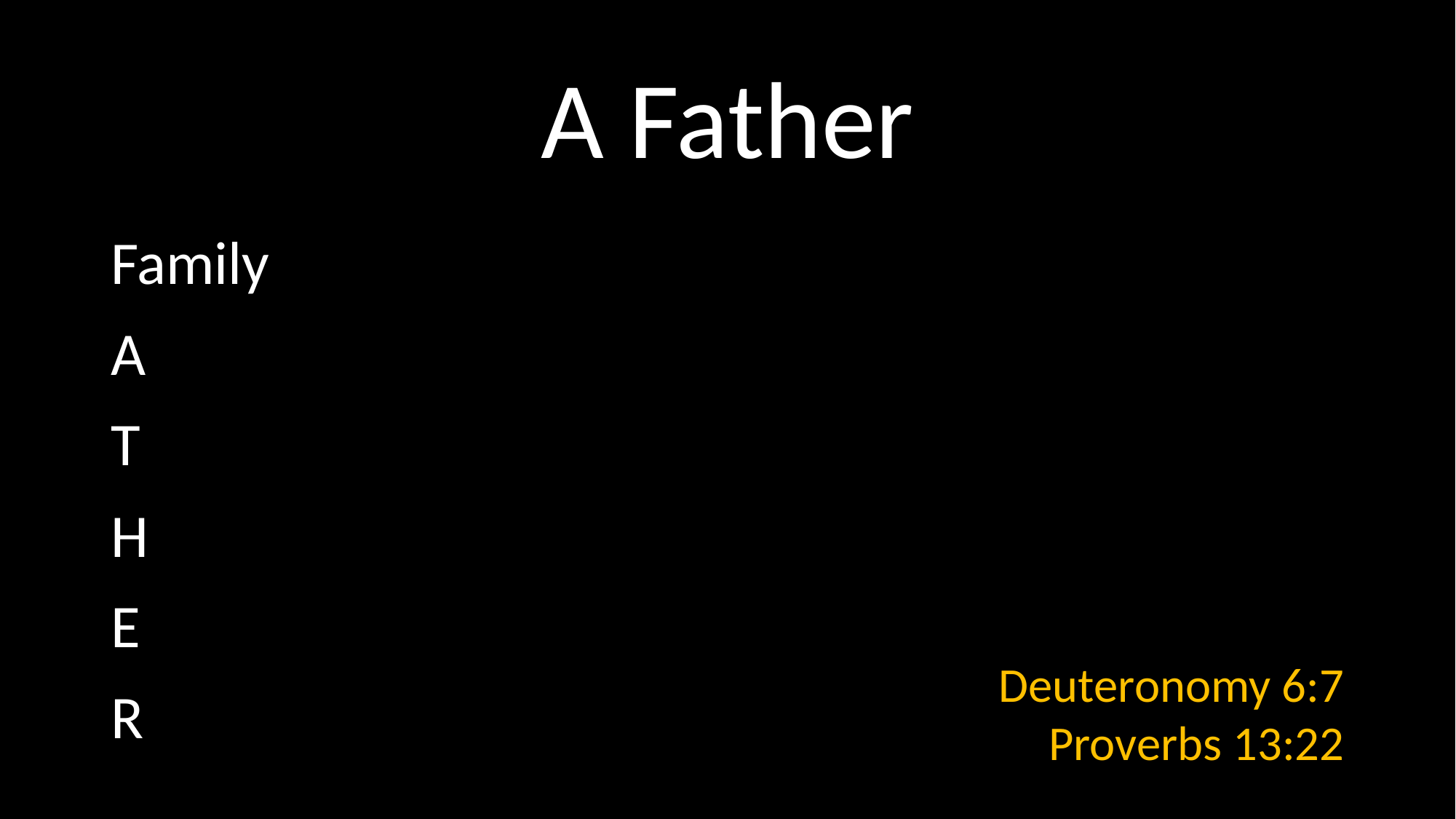

# A Father
Family
A
T
H
E
R
Deuteronomy 6:7
Proverbs 13:22